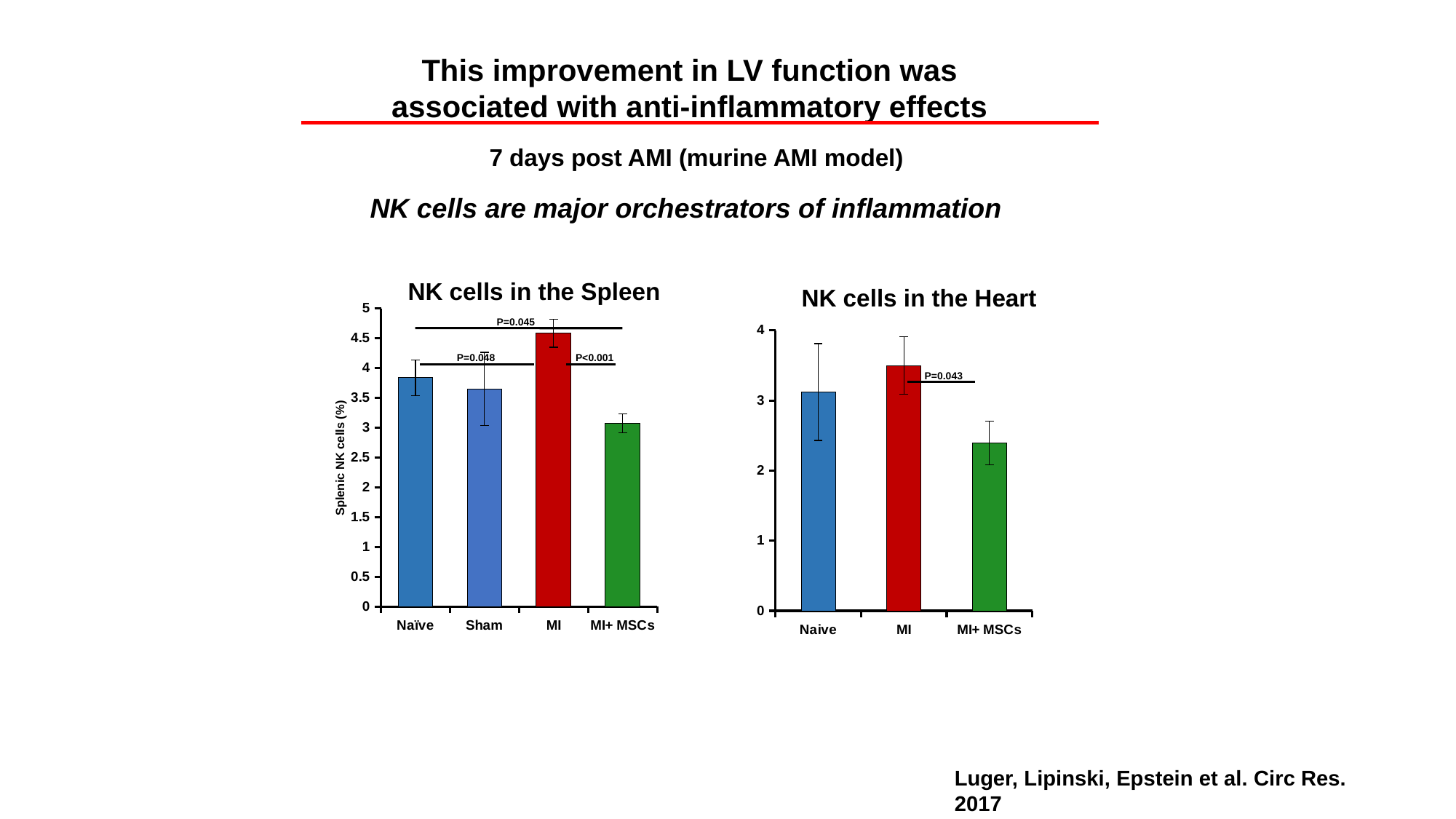

This improvement in LV function was associated with anti-inflammatory effects
7 days post AMI (murine AMI model)
NK cells are major orchestrators of inflammation
NK cells in the Spleen

### Chart

| Category |
|---|

### Chart

| Category |  |
|---|---|
| Naïve | 3.839333333333333 |
| Sham | 3.652222222222222 |
| MI | 4.584782608695649 |
| MI+ MSCs  | 3.07173913043478 |
P=0.045
P=0.048
P<0.001
Splenic NK cells (%)
NK cells in the Heart

### Chart

| Category |  |
|---|---|
| Naive | 3.12 |
| MI | 3.495714285714286 |
| MI+ MSCs | 2.3921666666666668 |
P=0.043
Luger, Lipinski, Epstein et al. Circ Res. 2017